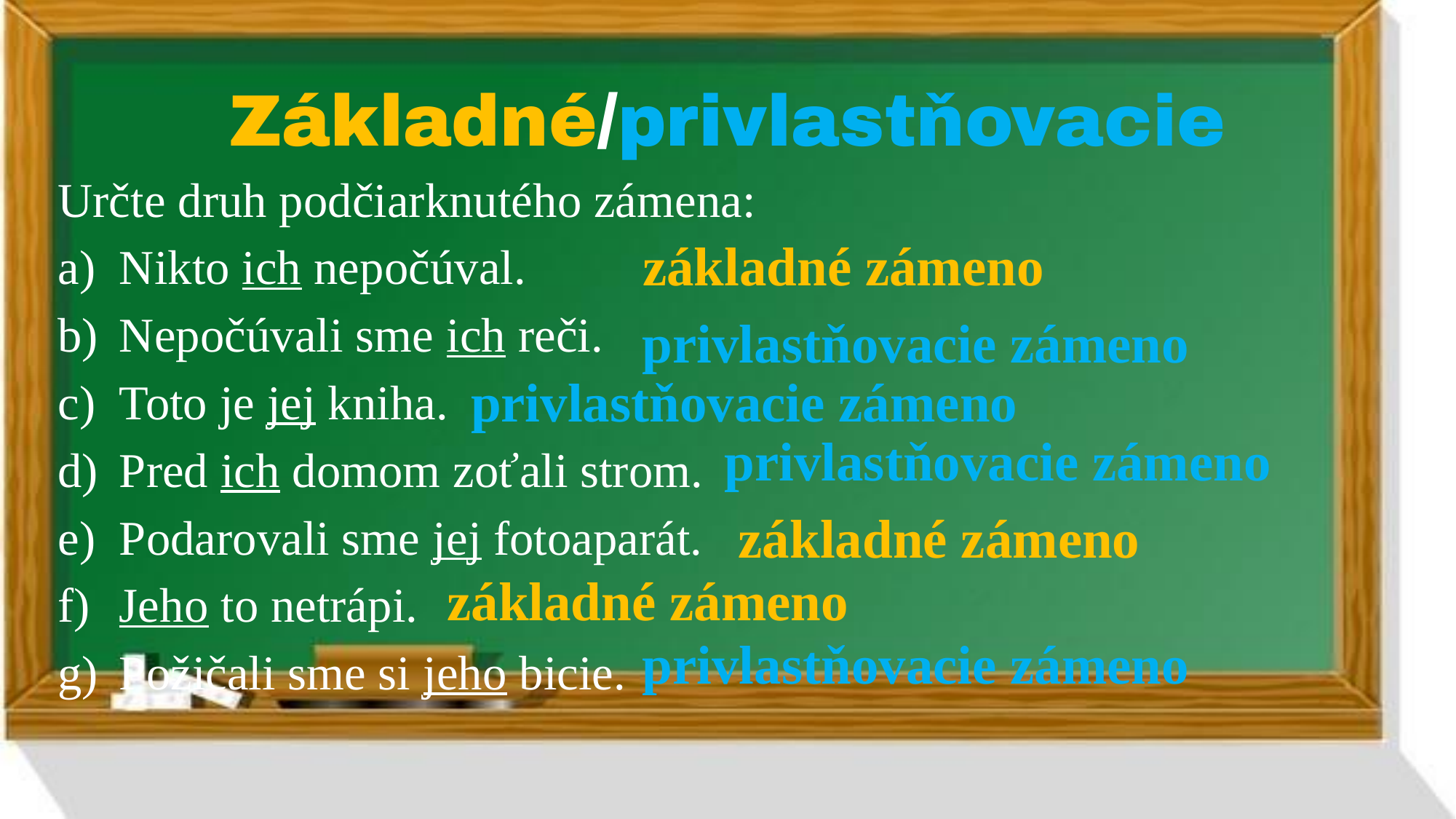

# Základné/privlastňovacie
Určte druh podčiarknutého zámena:
Nikto ich nepočúval.
Nepočúvali sme ich reči.
Toto je jej kniha.
Pred ich domom zoťali strom.
Podarovali sme jej fotoaparát.
Jeho to netrápi.
Požičali sme si jeho bicie.
základné zámeno
privlastňovacie zámeno
privlastňovacie zámeno
privlastňovacie zámeno
základné zámeno
základné zámeno
privlastňovacie zámeno